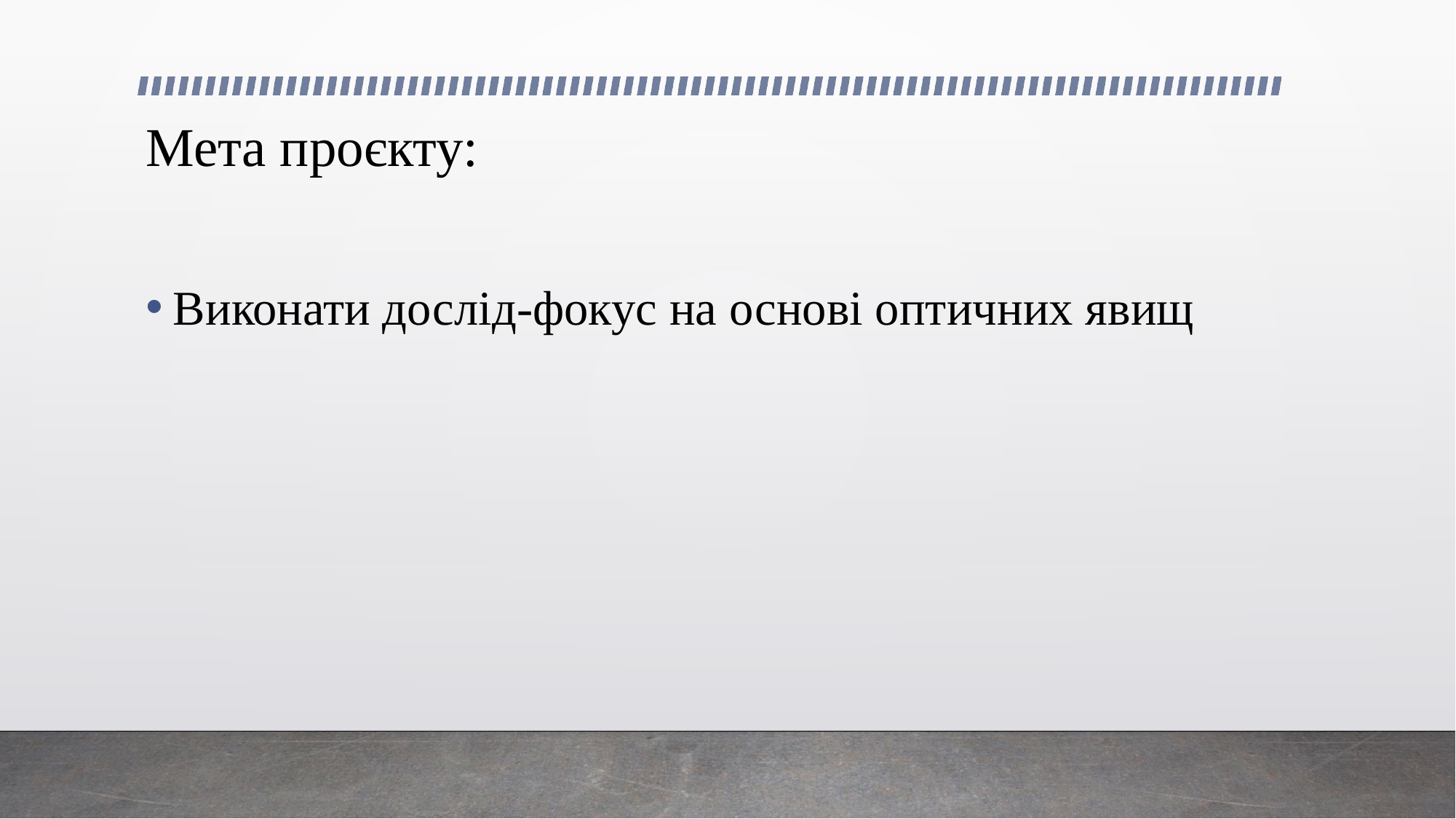

# Мета проєкту:
Виконати дослід-фокус на основі оптичних явищ